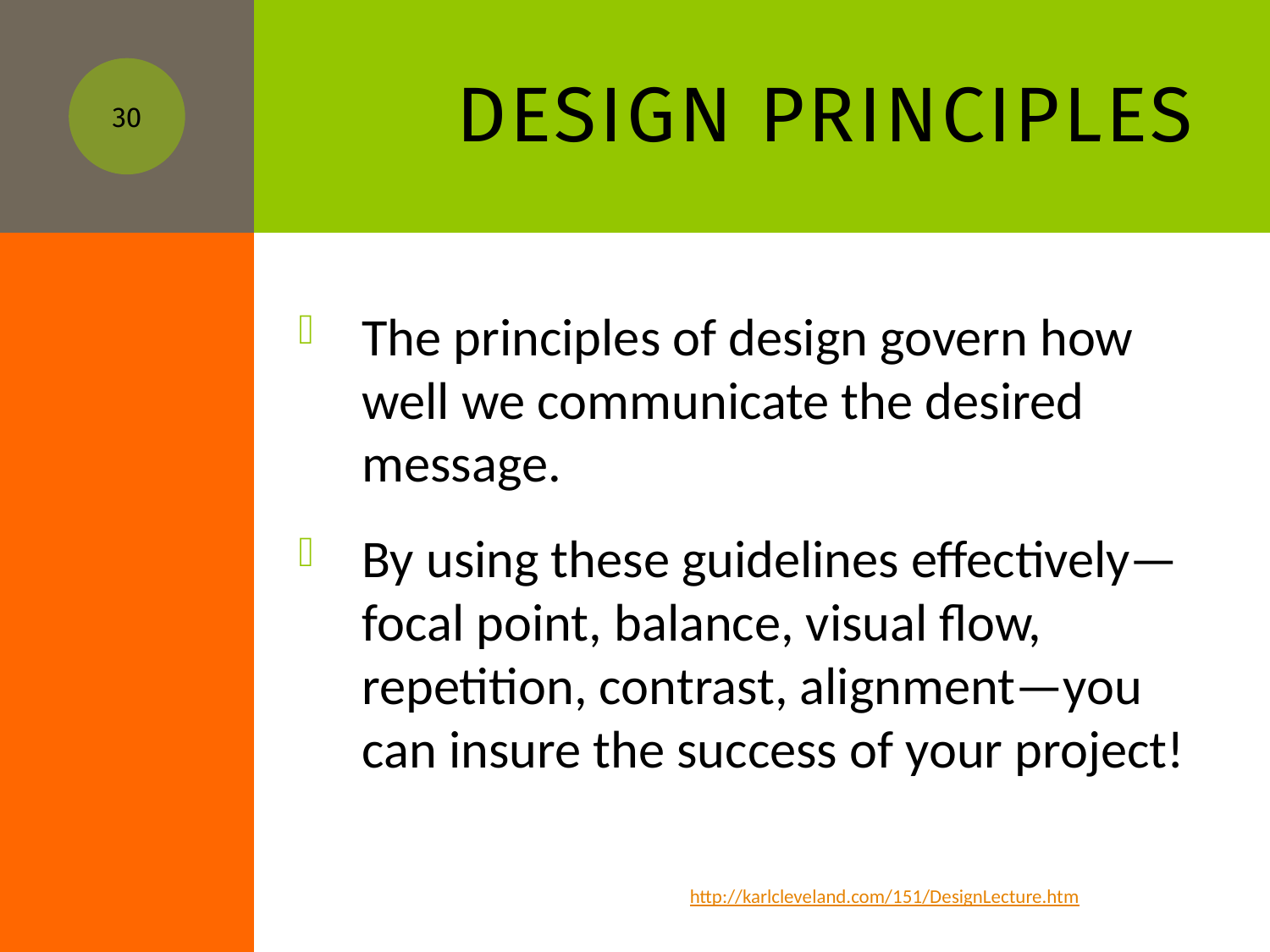

# Design Principles
30
The principles of design govern how well we communicate the desired message.
By using these guidelines effectively—focal point, balance, visual flow, repetition, contrast, alignment—you can insure the success of your project!

http://karlcleveland.com/151/DesignLecture.htm